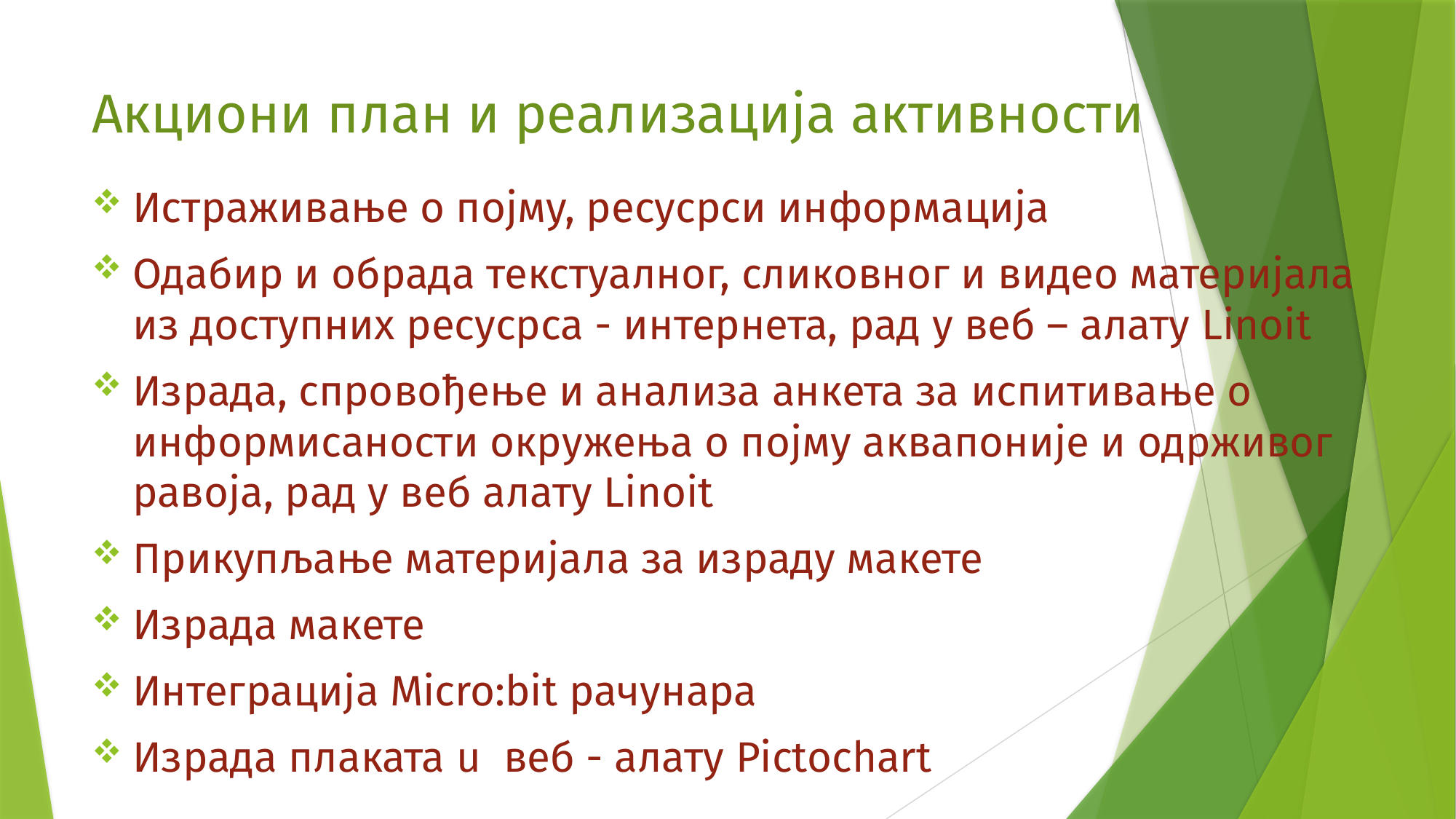

# Акциони план и реализација активности
Истраживање о појму, ресусрси информација
Одабир и обрада текстуалног, сликовног и видео материјала из доступних ресусрса - интернета, рад у веб – алату Linoit
Израда, спровођење и анализа анкета за испитивање о информисаности окружења о појму аквапоније и одрживог равоја, рад у веб алату Linoit
Прикупљање материјала за израду макете
Израда макете
Интеграција Micro:bit рачунара
Израда плаката u  веб - алату Pictochart